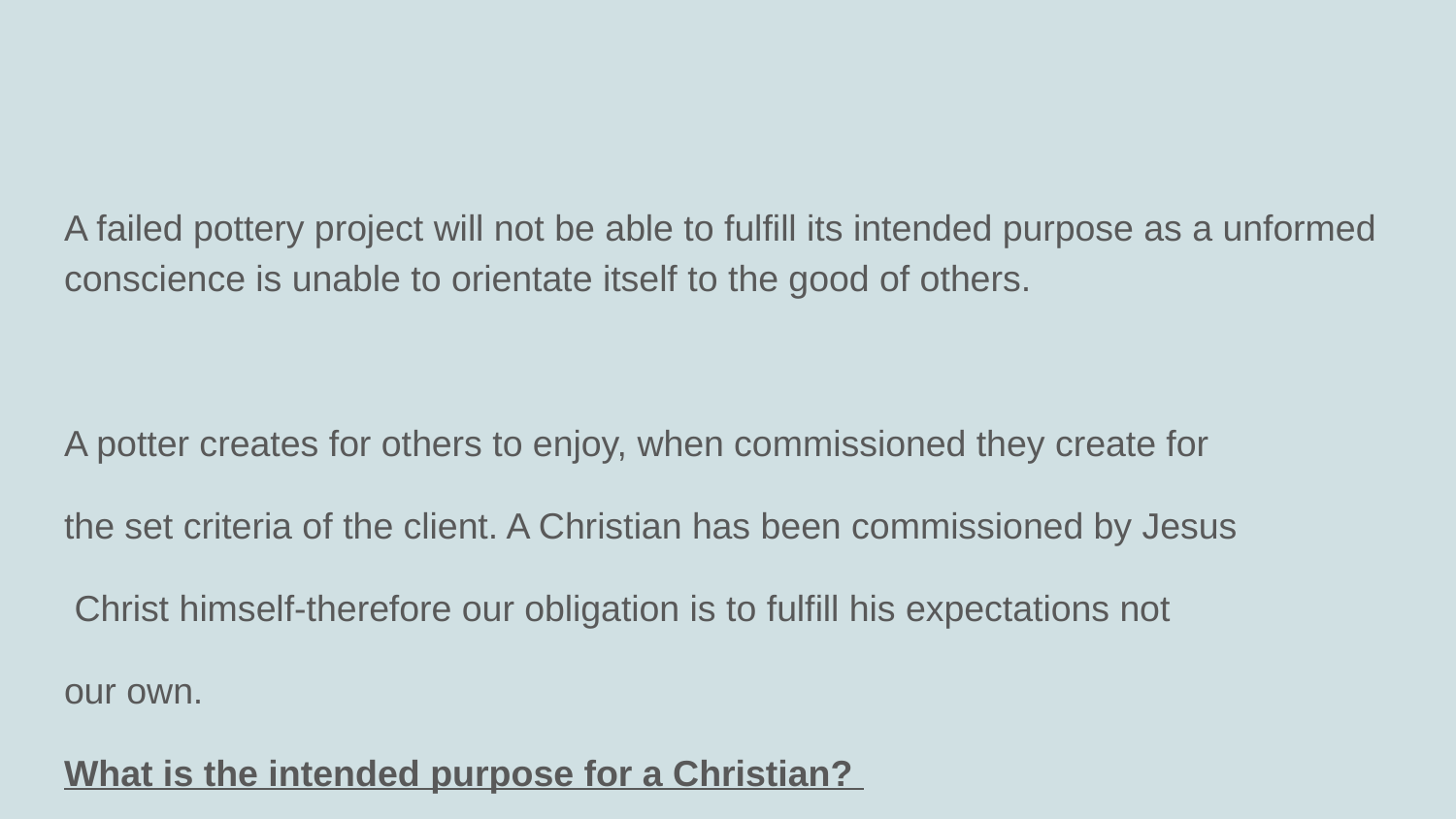

A failed pottery project will not be able to fulfill its intended purpose as a unformed conscience is unable to orientate itself to the good of others.

A potter creates for others to enjoy, when commissioned they create for
the set criteria of the client. A Christian has been commissioned by Jesus
 Christ himself-therefore our obligation is to fulfill his expectations not
our own.
What is the intended purpose for a Christian?